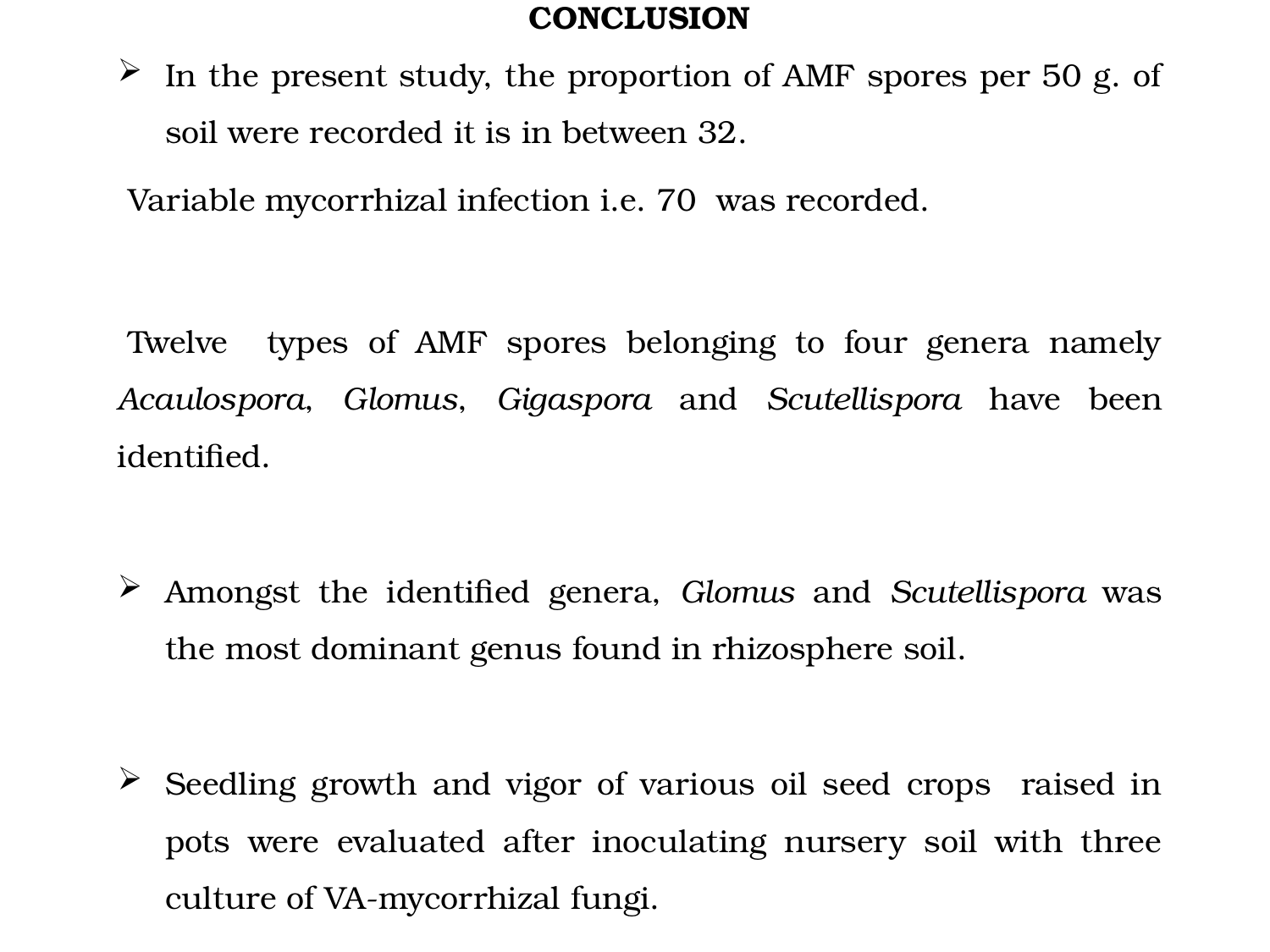

CONCLUSION
In the present study, the proportion of AMF spores per 50 g. of soil were recorded it is in between 32.
 Variable mycorrhizal infection i.e. 70  was recorded.

 Twelve  types of AMF spores belonging to four genera namely Acaulospora, Glomus, Gigaspora and Scutellispora have been identified.

Amongst the identified genera, Glomus and Scutellispora was the most dominant genus found in rhizosphere soil.

Seedling growth and vigor of various oil seed crops  raised in pots were evaluated after inoculating nursery soil with three culture of VA-mycorrhizal fungi.